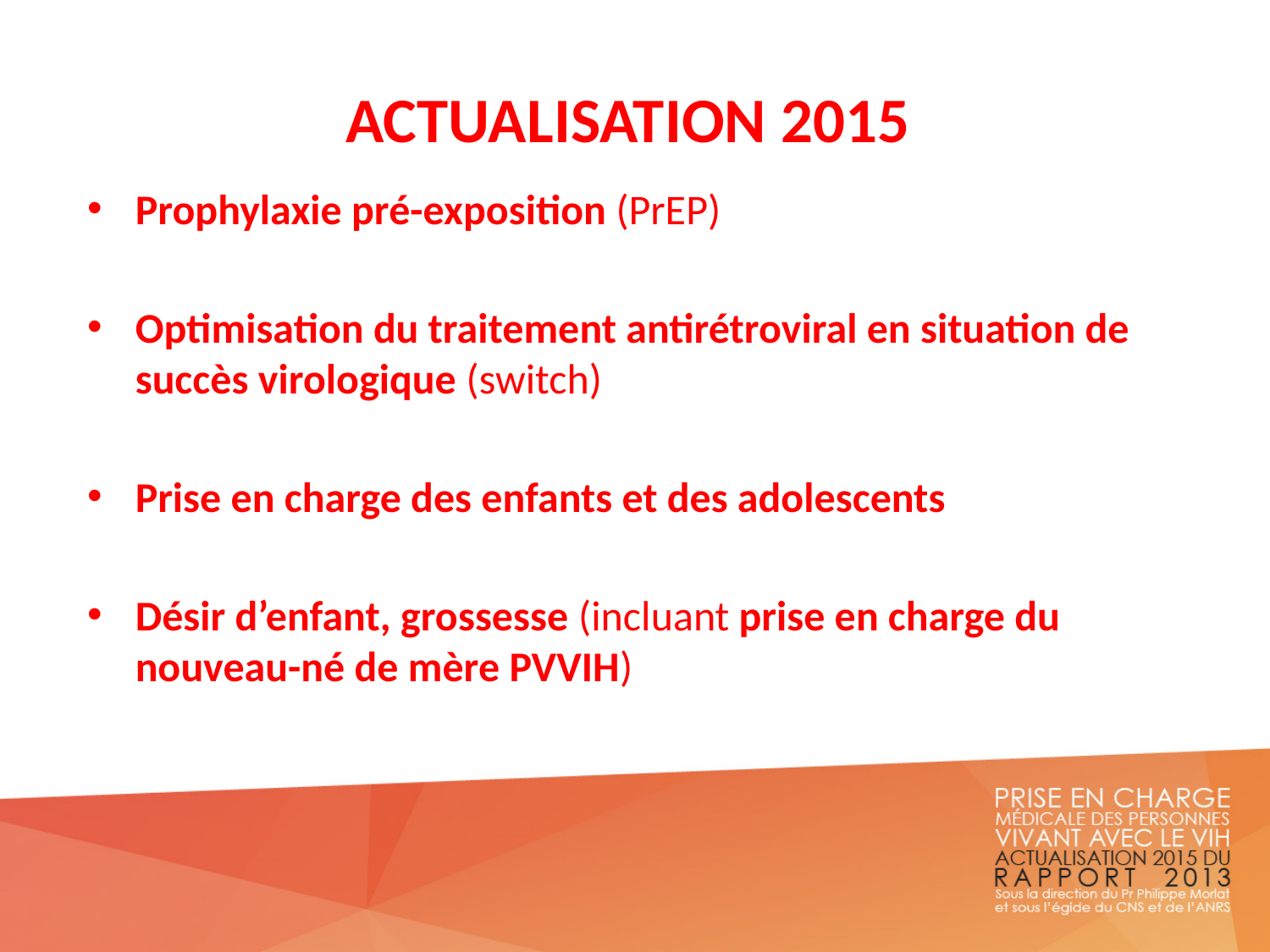

# ACTUALISATION 2015
Prophylaxie pré-exposition (PrEP)

Optimisation du traitement antirétroviral en situation de  succès virologique (switch)

Prise en charge des enfants et des adolescents

Désir d’enfant, grossesse (incluant prise en charge du nouveau-né de mère PVVIH)